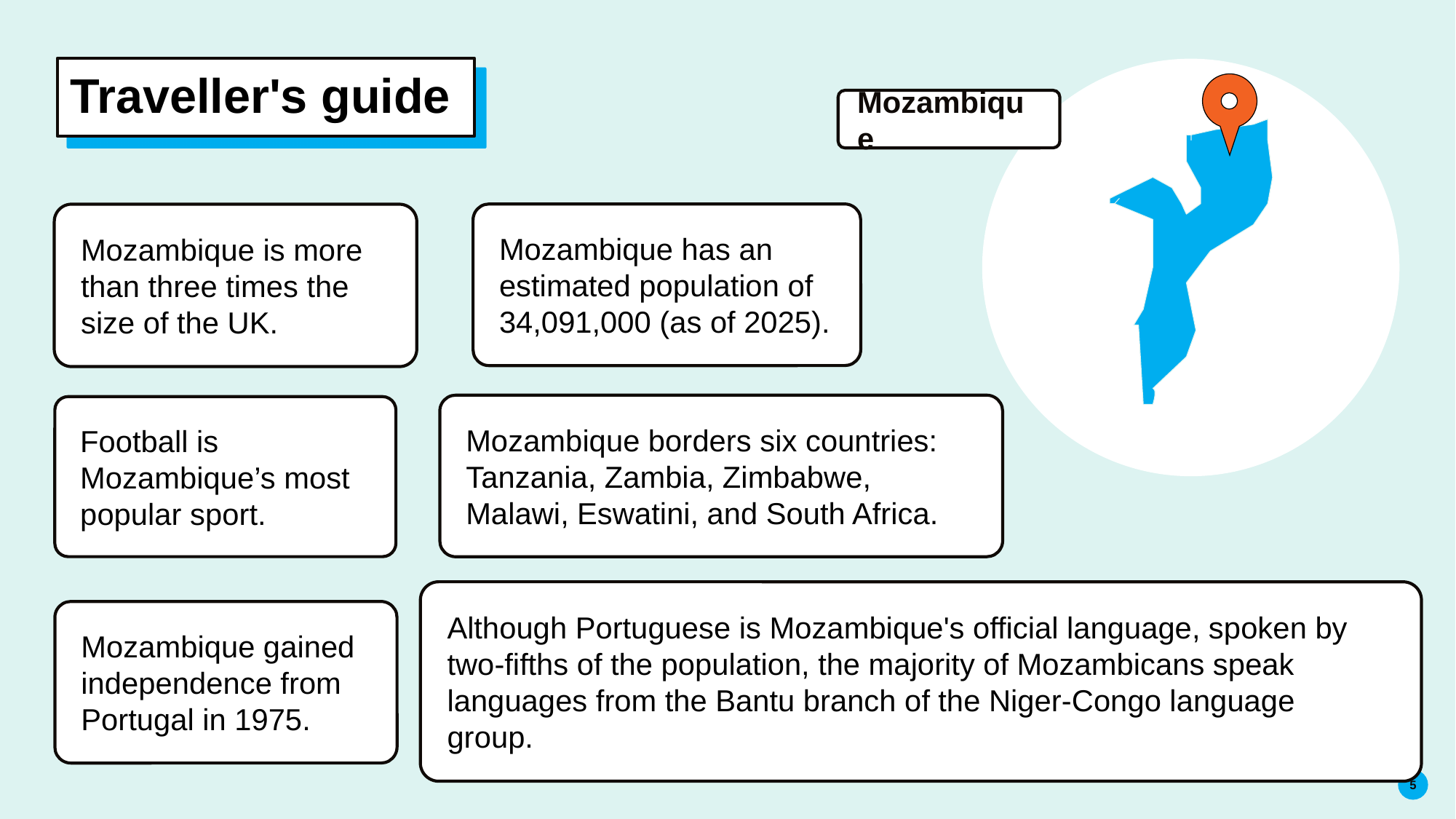

# Traveller's guide
T

Mozambique

Mozambique has an estimated population of 34,091,000 (as of 2025).
Mozambique is more than three times the size of the UK.
Mozambique borders six countries: Tanzania, Zambia, Zimbabwe, Malawi, Eswatini, and South Africa.
Football is
Mozambique’s most popular sport.
Although Portuguese is Mozambique's official language, spoken by two-fifths of the population, the majority of Mozambicans speak languages from the Bantu branch of the Niger-Congo language group.
Mozambique gained independence from Portugal in 1975.
5